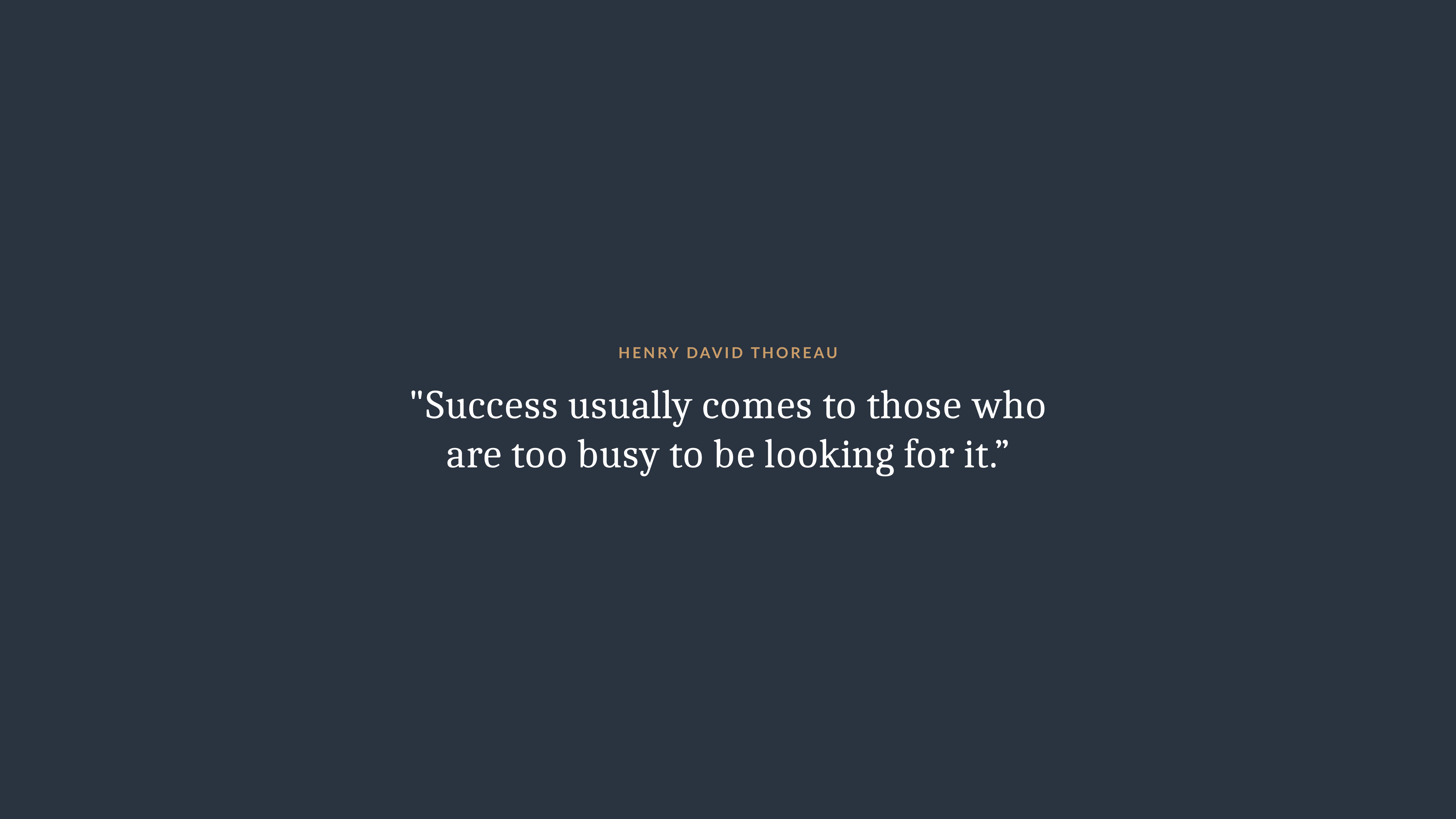

HENRY DAVID THOREAU
"Success usually comes to those who are too busy to be looking for it.”